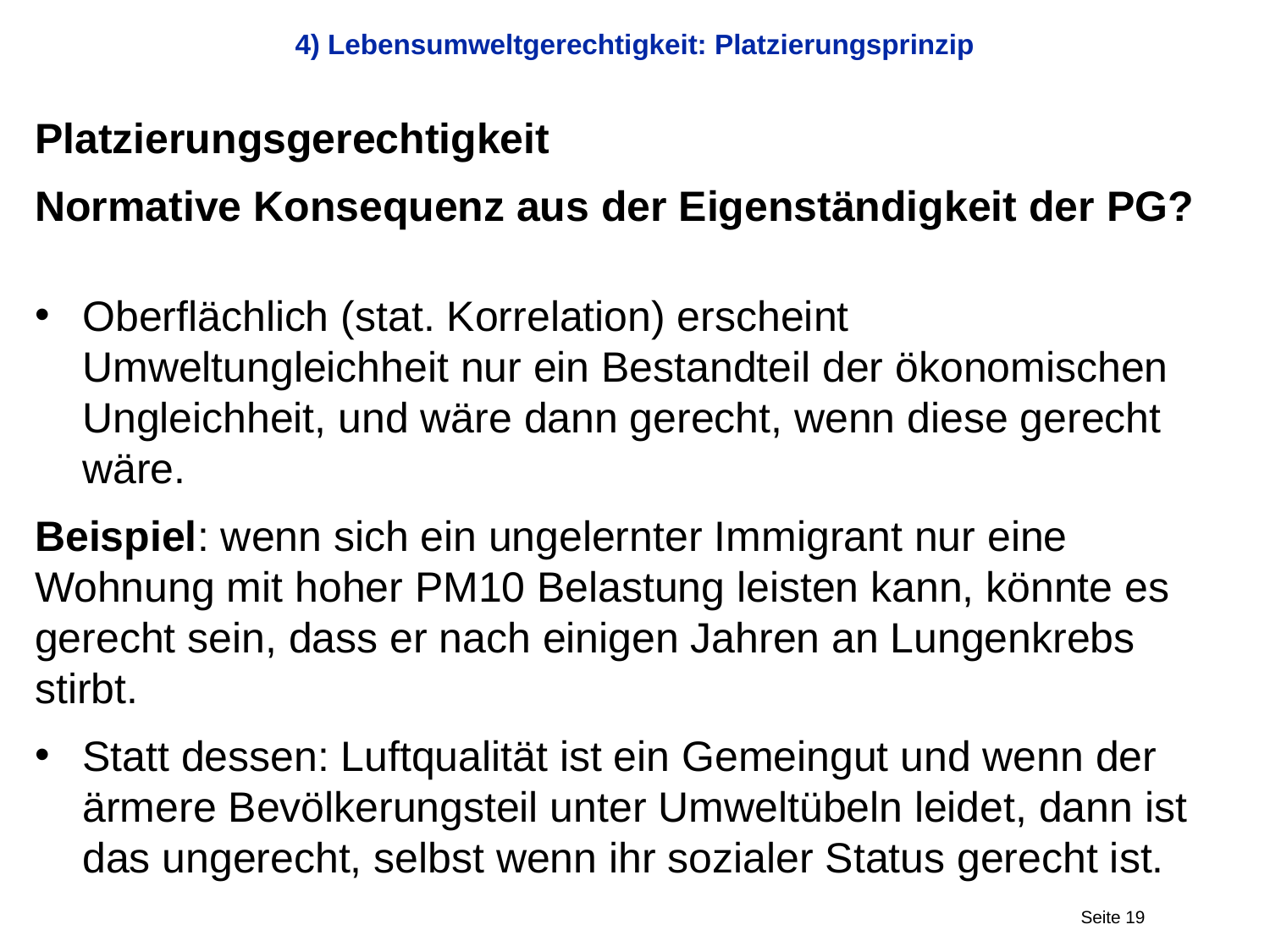

# 4) Lebensumweltgerechtigkeit: Platzierungsprinzip
Platzierungsgerechtigkeit
Normative Konsequenz aus der Eigenständigkeit der PG?

Oberflächlich (stat. Korrelation) erscheint Umweltungleichheit nur ein Bestandteil der ökonomischen Ungleichheit, und wäre dann gerecht, wenn diese gerecht wäre.
Beispiel: wenn sich ein ungelernter Immigrant nur eine Wohnung mit hoher PM10 Belastung leisten kann, könnte es gerecht sein, dass er nach einigen Jahren an Lungenkrebs stirbt.
Statt dessen: Luftqualität ist ein Gemeingut und wenn der ärmere Bevölkerungsteil unter Umweltübeln leidet, dann ist das ungerecht, selbst wenn ihr sozialer Status gerecht ist.
Seite 19